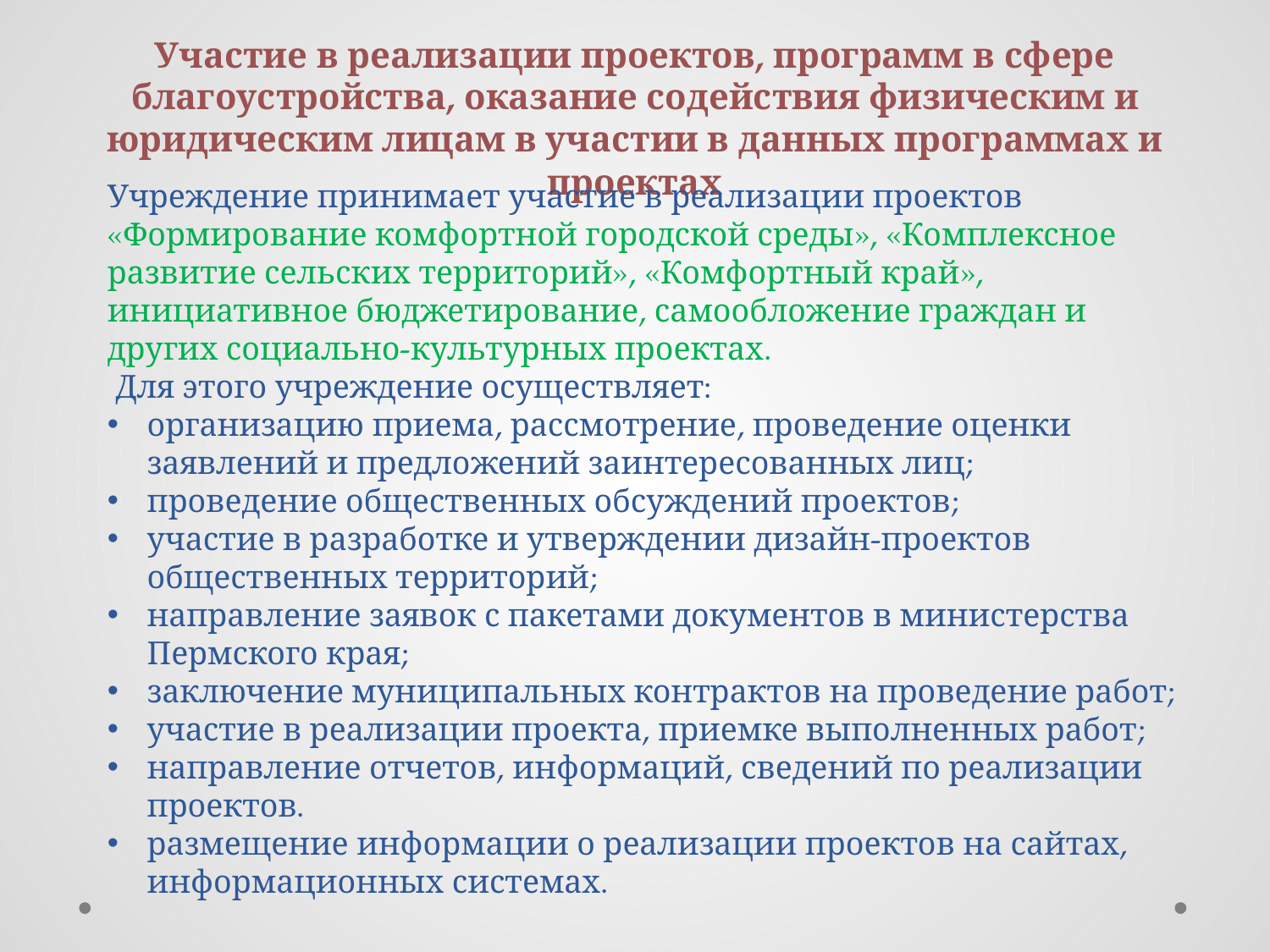

Участие в реализации проектов, программ в сфере благоустройства, оказание содействия физическим и юридическим лицам в участии в данных программах и проектах
Учреждение принимает участие в реализации проектов «Формирование комфортной городской среды», «Комплексное развитие сельских территорий», «Комфортный край», инициативное бюджетирование, самообложение граждан и других социально-культурных проектах.
 Для этого учреждение осуществляет:
организацию приема, рассмотрение, проведение оценки заявлений и предложений заинтересованных лиц;
проведение общественных обсуждений проектов;
участие в разработке и утверждении дизайн-проектов общественных территорий;
направление заявок с пакетами документов в министерства Пермского края;
заключение муниципальных контрактов на проведение работ;
участие в реализации проекта, приемке выполненных работ;
направление отчетов, информаций, сведений по реализации проектов.
размещение информации о реализации проектов на сайтах, информационных системах.